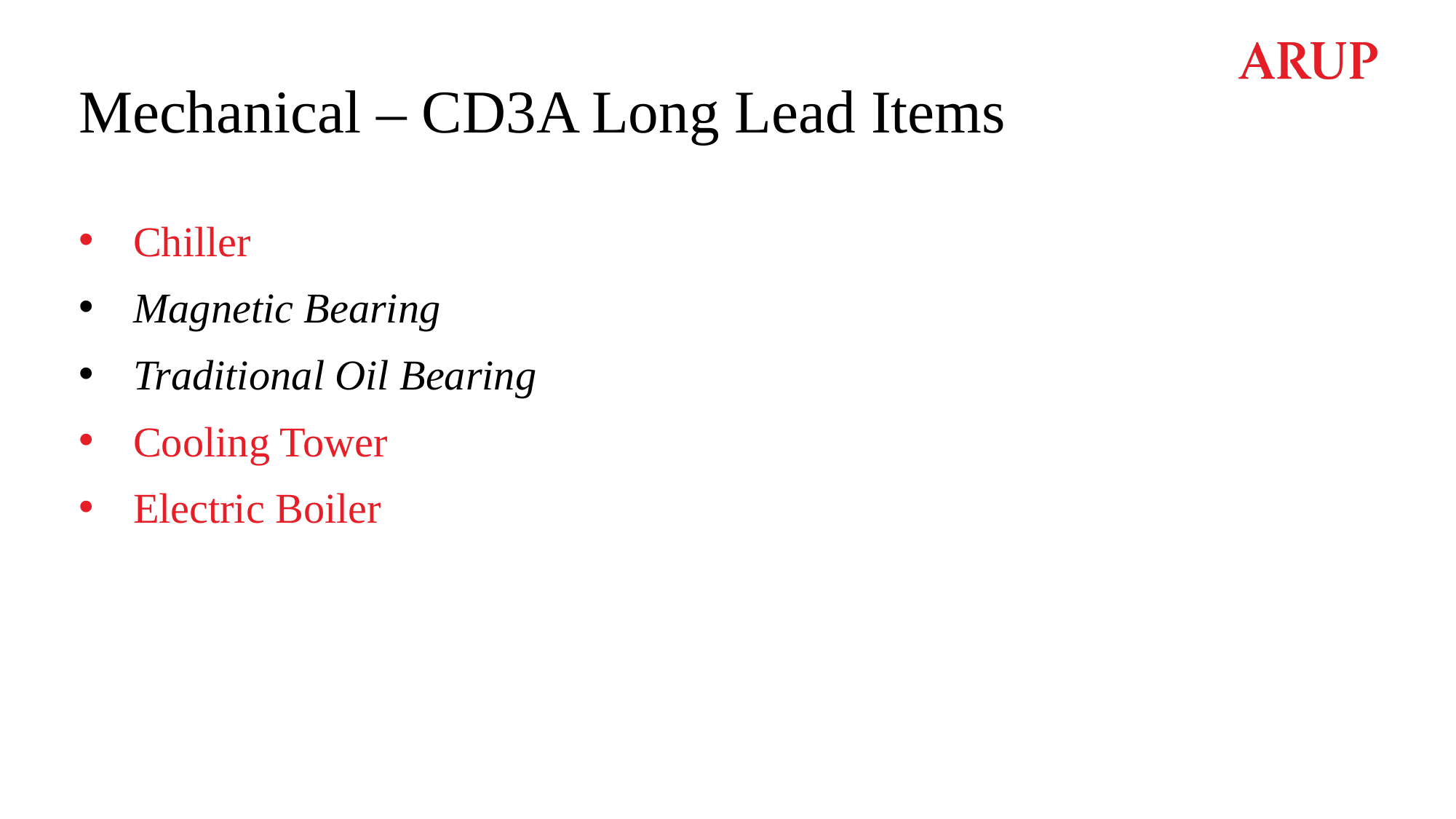

# Mechanical – CD3A Long Lead Items

Chiller
Magnetic Bearing
Traditional Oil Bearing
Cooling Tower
Electric Boiler